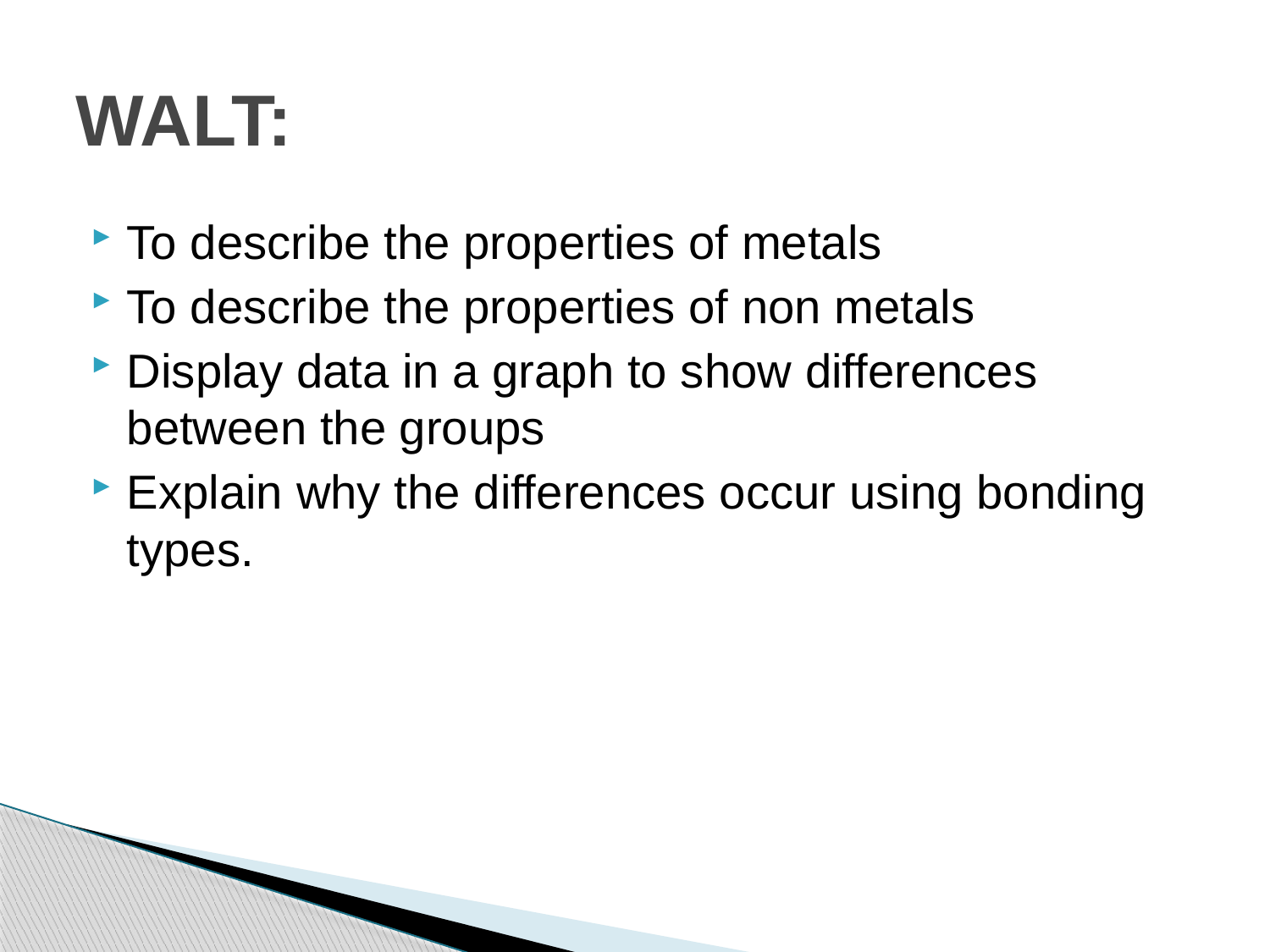

# WALT:
To describe the properties of metals
To describe the properties of non metals
Display data in a graph to show differences between the groups
Explain why the differences occur using bonding types.